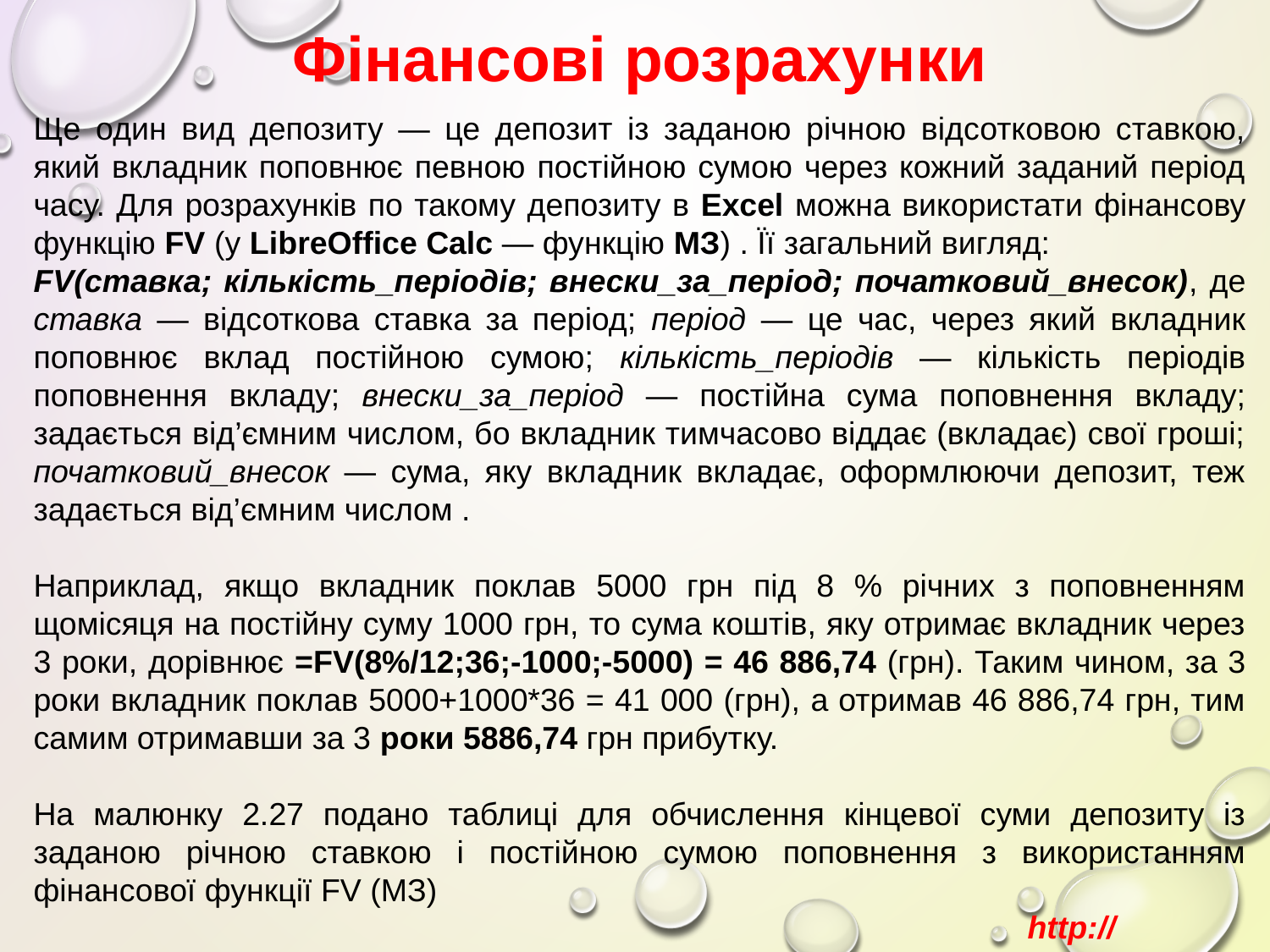

# Фінансові розрахунки
Ще один вид депозиту — це депозит із заданою річною відсотковою ставкою, який вкладник поповнює певною постійною сумою через кожний заданий період часу. Для розрахунків по такому депозиту в Excel можна використати фінансову функцію FV (у LibreOffice Calc — функцію МЗ) . Її загальний вигляд:
FV(ставка; кількість_періодів; внески_за_період; початковий_внесок), де ставка — відсоткова ставка за період; період — це час, через який вкладник поповнює вклад постійною сумою; кількість_періодів — кількість періодів поповнення вкладу; внески_за_період — постійна сума поповнення вкладу; задається від’ємним числом, бо вкладник тимчасово віддає (вкладає) свої гроші; початковий_внесок — сума, яку вкладник вкладає, оформлюючи депозит, теж задається від’ємним числом .

Наприклад, якщо вкладник поклав 5000 грн під 8 % річних з поповненням щомісяця на постійну суму 1000 грн, то сума коштів, яку отримає вкладник через 3 роки, дорівнює =FV(8%/12;36;-1000;-5000) = 46 886,74 (грн). Таким чином, за 3 роки вкладник поклав 5000+1000*36 = 41 000 (грн), а отримав 46 886,74 грн, тим самим отримавши за 3 роки 5886,74 грн прибутку.

На малюнку 2.27 подано таблиці для обчислення кінцевої суми депозиту із заданою річною ставкою і постійною сумою поповнення з використанням фінансової функції FV (МЗ)
http://leontyev.net